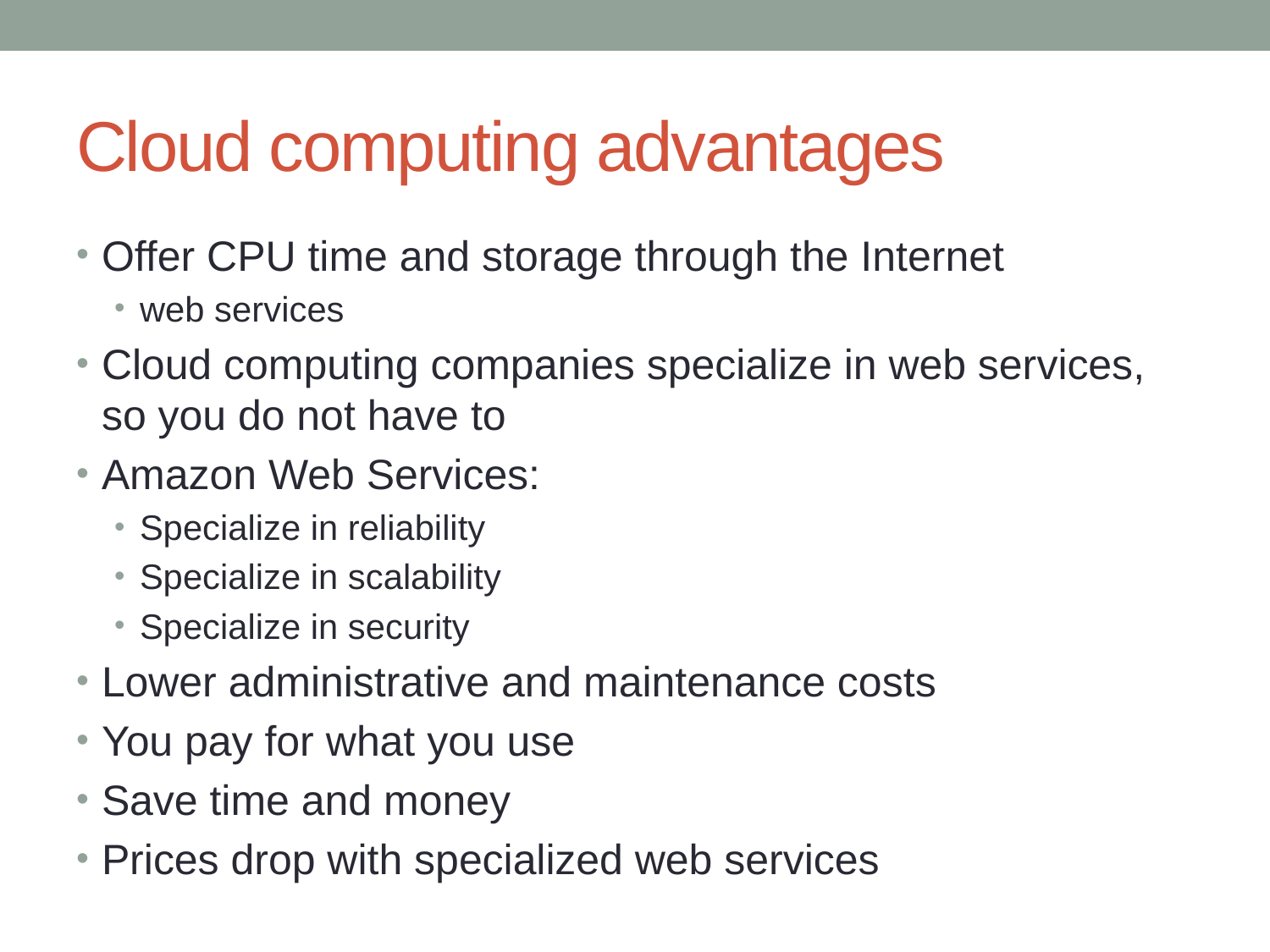

# Cloud computing advantages
Offer CPU time and storage through the Internet
web services
Cloud computing companies specialize in web services, so you do not have to
Amazon Web Services:
Specialize in reliability
Specialize in scalability
Specialize in security
Lower administrative and maintenance costs
You pay for what you use
Save time and money
Prices drop with specialized web services